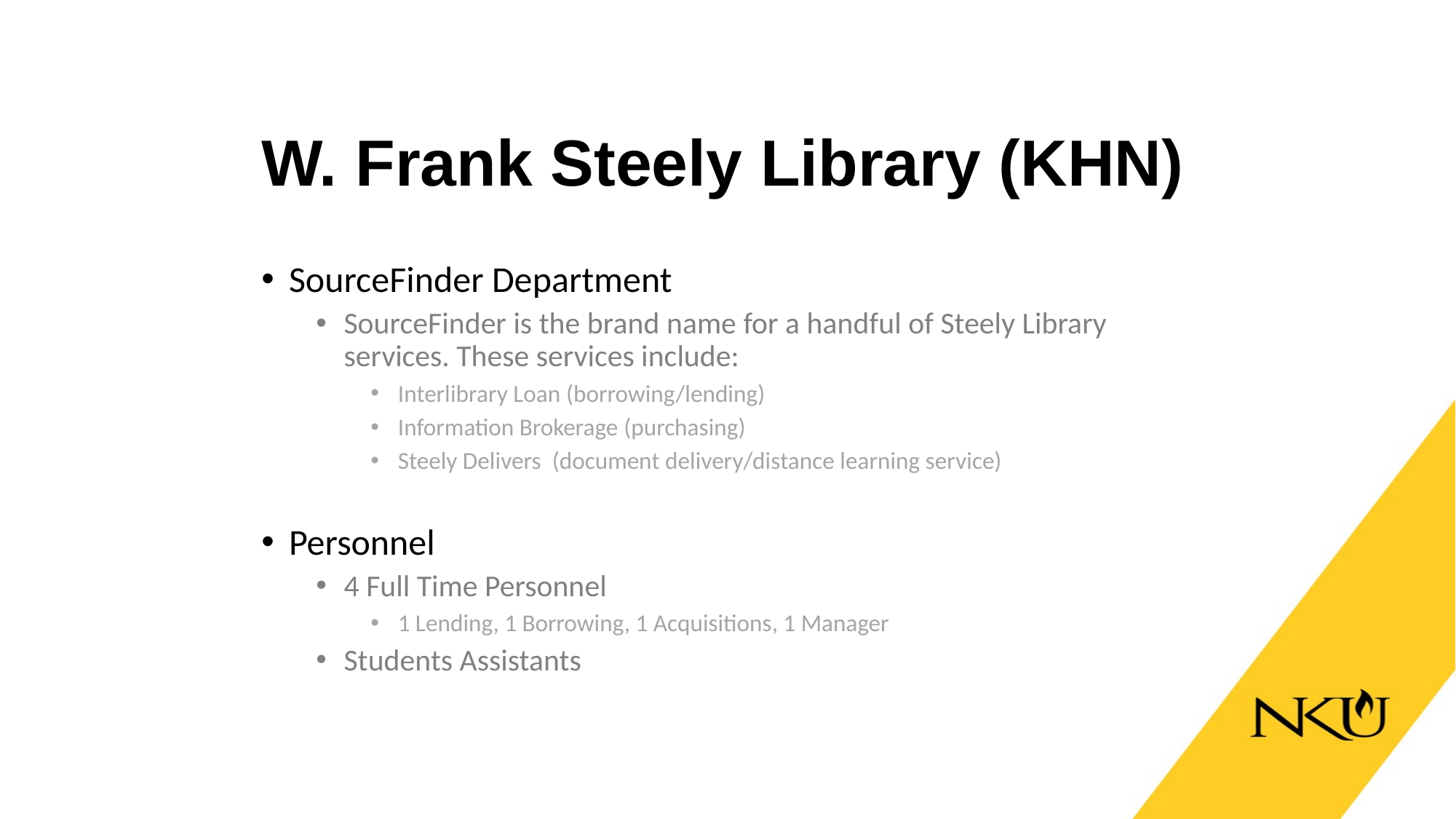

# W. Frank Steely Library (KHN)
SourceFinder Department
SourceFinder is the brand name for a handful of Steely Library services. These services include:
Interlibrary Loan (borrowing/lending)
Information Brokerage (purchasing)
Steely Delivers  (document delivery/distance learning service)

Personnel
4 Full Time Personnel
1 Lending, 1 Borrowing, 1 Acquisitions, 1 Manager
Students Assistants